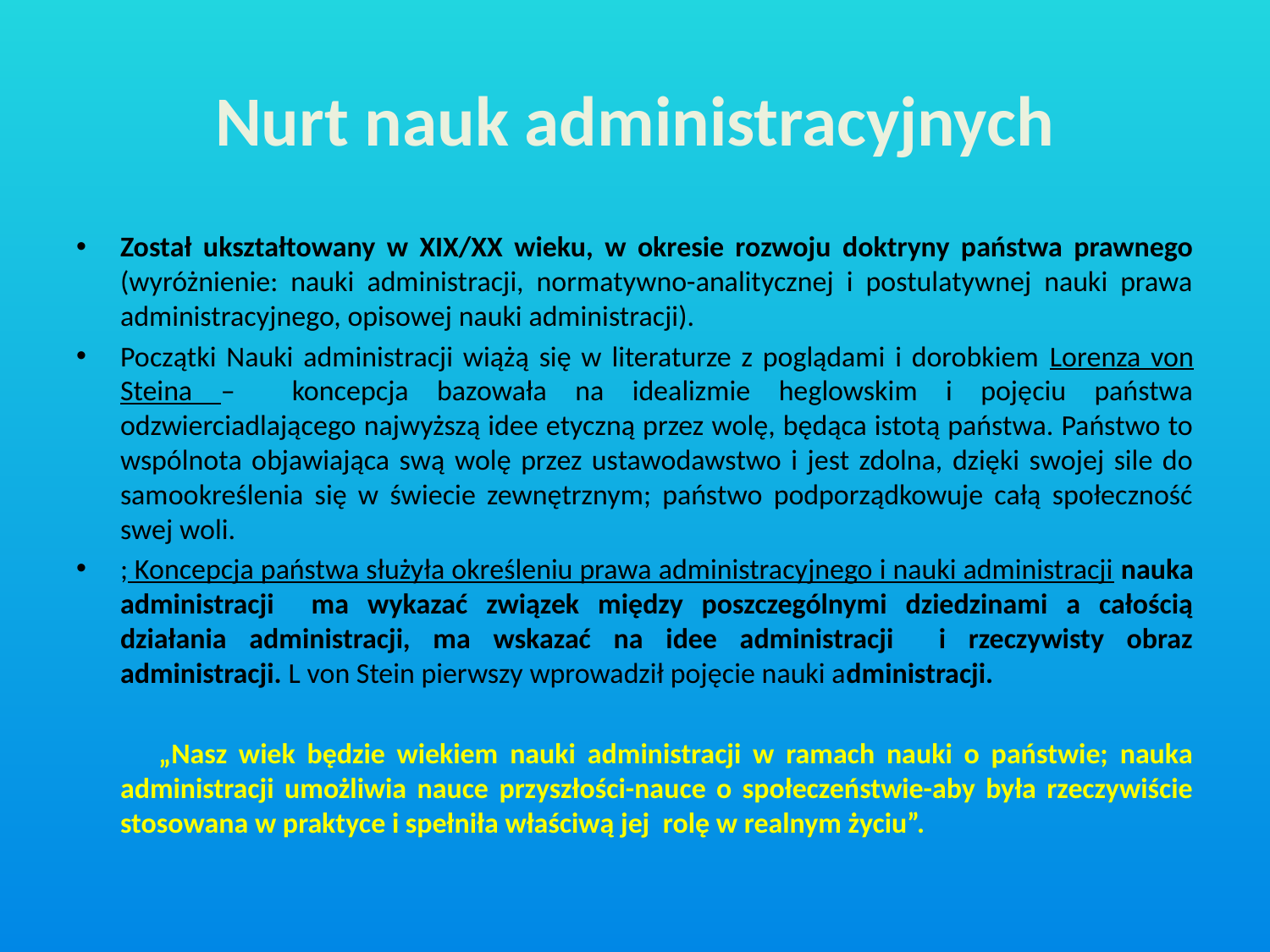

# Nurt nauk administracyjnych
Został ukształtowany w XIX/XX wieku, w okresie rozwoju doktryny państwa prawnego (wyróżnienie: nauki administracji, normatywno-analitycznej i postulatywnej nauki prawa administracyjnego, opisowej nauki administracji).
Początki Nauki administracji wiążą się w literaturze z poglądami i dorobkiem Lorenza von Steina –  koncepcja bazowała na idealizmie heglowskim i pojęciu państwa odzwierciadlającego najwyższą idee etyczną przez wolę, będąca istotą państwa. Państwo to wspólnota objawiająca swą wolę przez ustawodawstwo i jest zdolna, dzięki swojej sile do samookreślenia się w świecie zewnętrznym; państwo podporządkowuje całą społeczność swej woli.
; Koncepcja państwa służyła określeniu prawa administracyjnego i nauki administracji nauka administracji  ma wykazać związek między poszczególnymi dziedzinami a całością działania administracji, ma wskazać na idee administracji  i rzeczywisty obraz administracji. L von Stein pierwszy wprowadził pojęcie nauki administracji.

       „Nasz wiek będzie wiekiem nauki administracji w ramach nauki o państwie; nauka administracji umożliwia nauce przyszłości-nauce o społeczeństwie-aby była rzeczywiście stosowana w praktyce i spełniła właściwą jej  rolę w realnym życiu”.